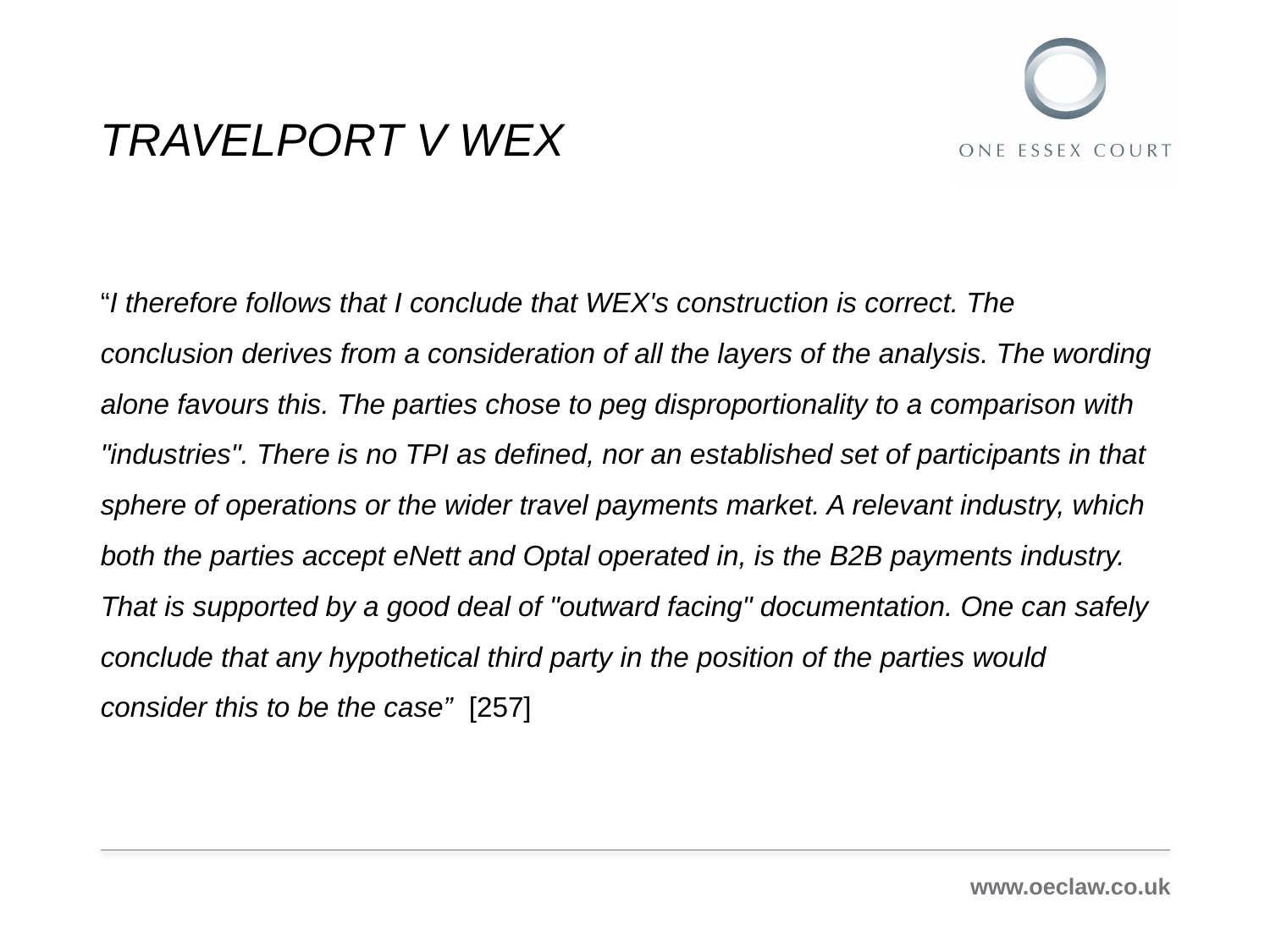

# TRAVELPORT V WEX

“I therefore follows that I conclude that WEX's construction is correct. The conclusion derives from a consideration of all the layers of the analysis. The wording alone favours this. The parties chose to peg disproportionality to a comparison with "industries". There is no TPI as defined, nor an established set of participants in that sphere of operations or the wider travel payments market. A relevant industry, which both the parties accept eNett and Optal operated in, is the B2B payments industry. That is supported by a good deal of "outward facing" documentation. One can safely conclude that any hypothetical third party in the position of the parties would consider this to be the case”  [257]